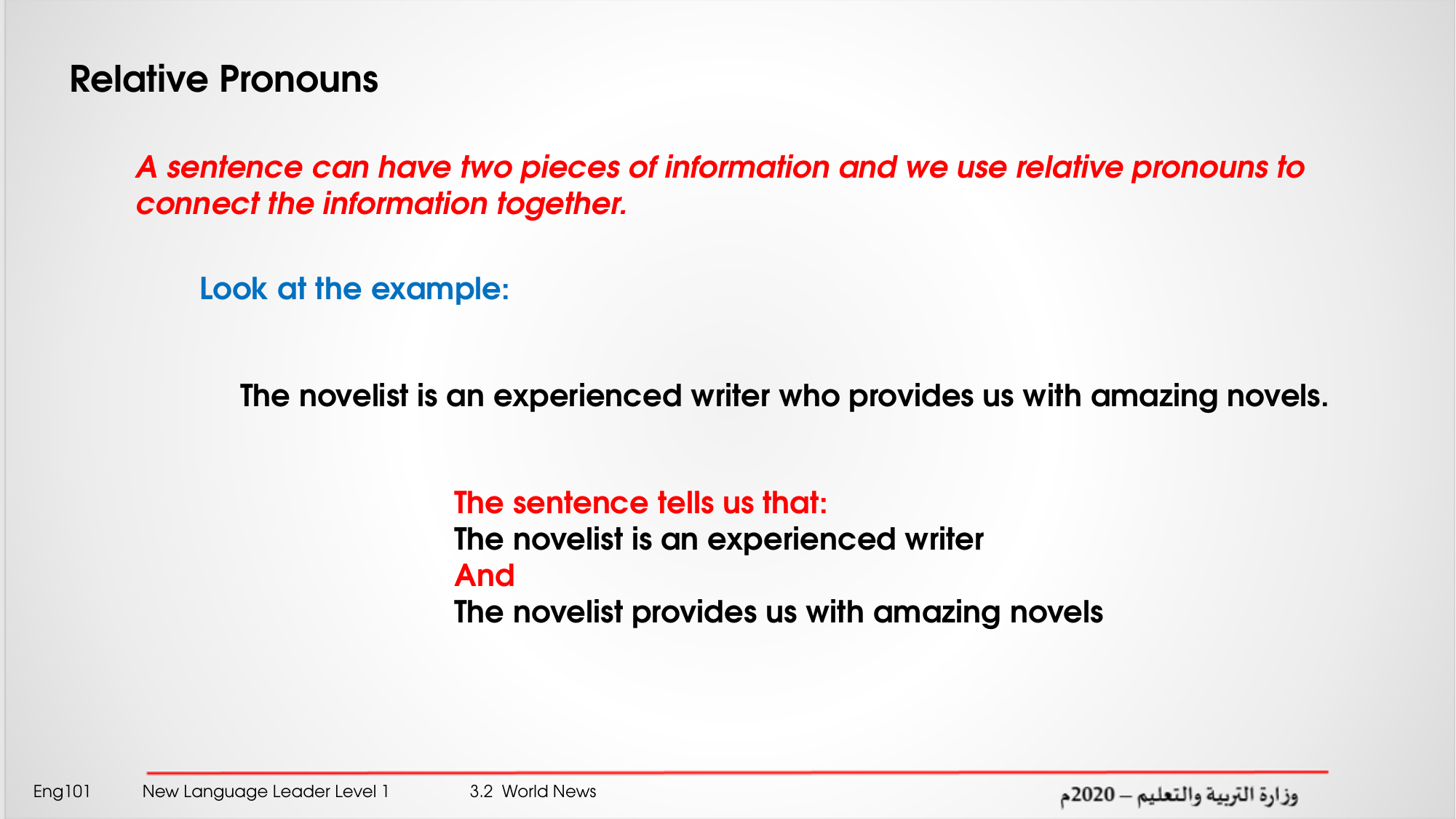

Relative Pronouns
A sentence can have two pieces of information and we use relative pronouns to connect the information together.
Look at the example:
The novelist is an experienced writer who provides us with amazing novels.
The sentence tells us that:
The novelist is an experienced writer
And
The novelist provides us with amazing novels
Eng101 	New Language Leader Level 1 	3.2  World News